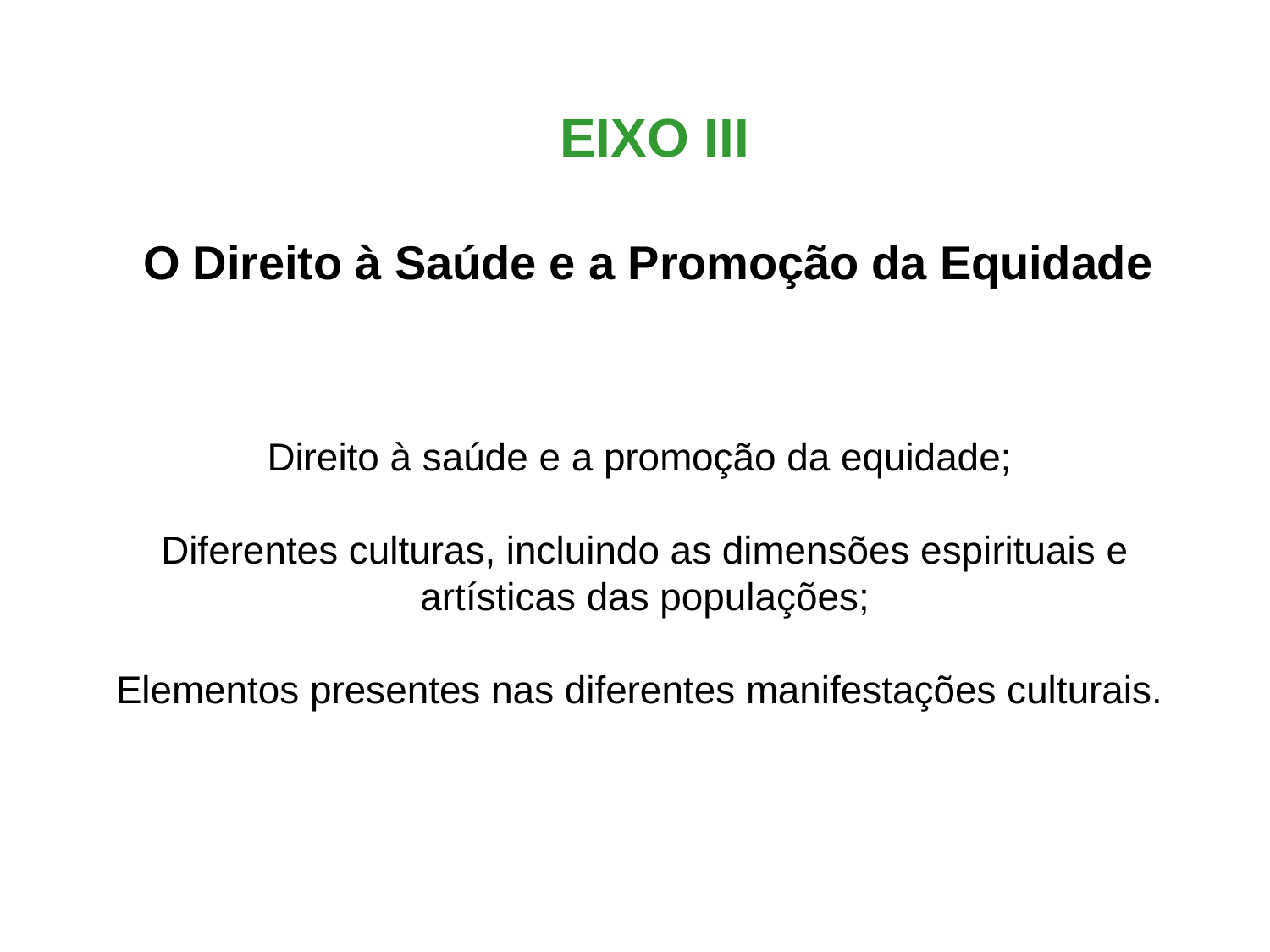

EIXO III
O Direito à Saúde e a Promoção da Equidade
Direito à saúde e a promoção da equidade;

Diferentes culturas, incluindo as dimensões espirituais e artísticas das populações;

Elementos presentes nas diferentes manifestações culturais.